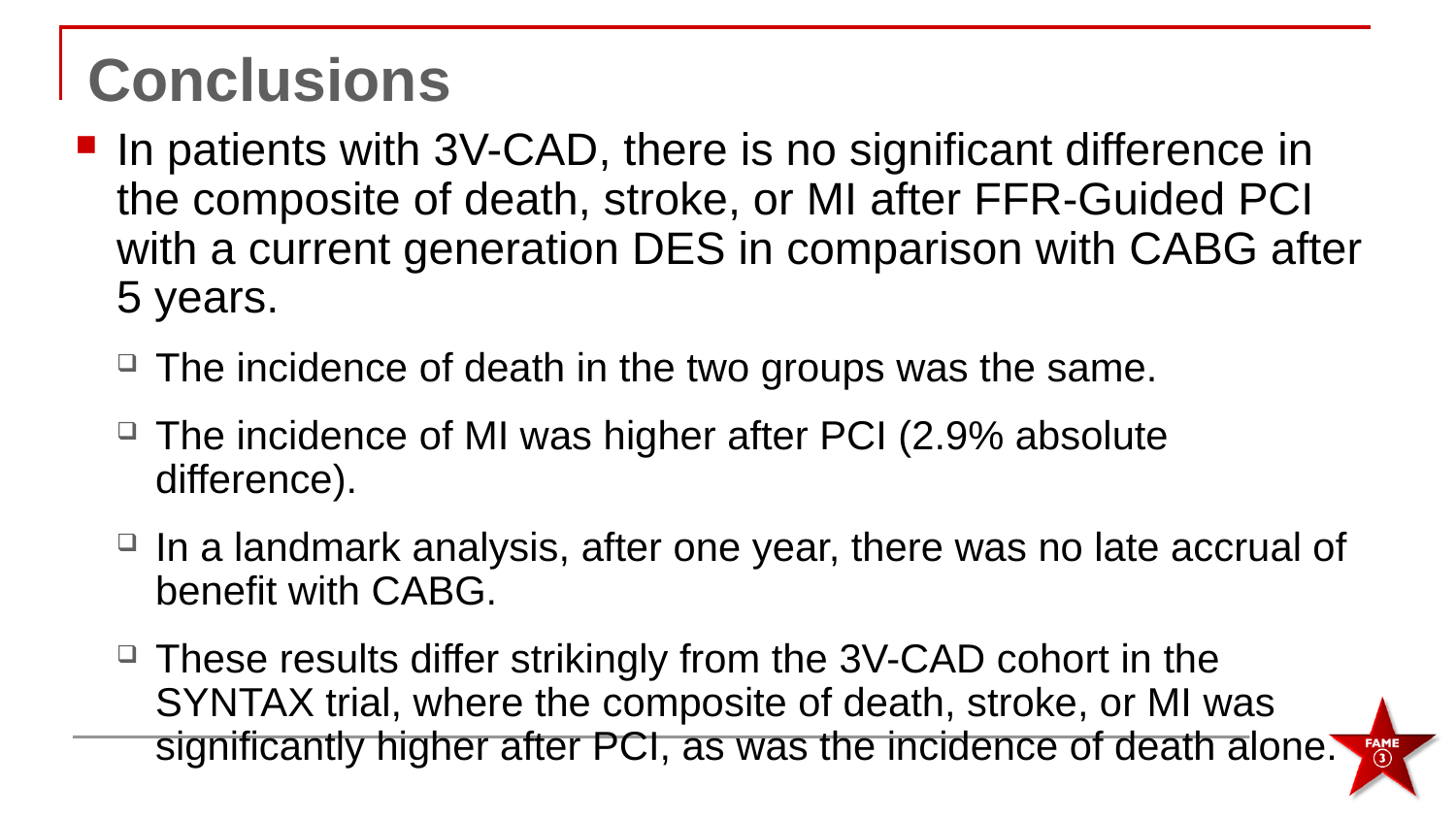

# Conclusions
In patients with 3V-CAD, there is no significant difference in the composite of death, stroke, or MI after FFR-Guided PCI with a current generation DES in comparison with CABG after 5 years.
The incidence of death in the two groups was the same.
The incidence of MI was higher after PCI (2.9% absolute difference).
In a landmark analysis, after one year, there was no late accrual of benefit with CABG.
These results differ strikingly from the 3V-CAD cohort in the SYNTAX trial, where the composite of death, stroke, or MI was significantly higher after PCI, as was the incidence of death alone.